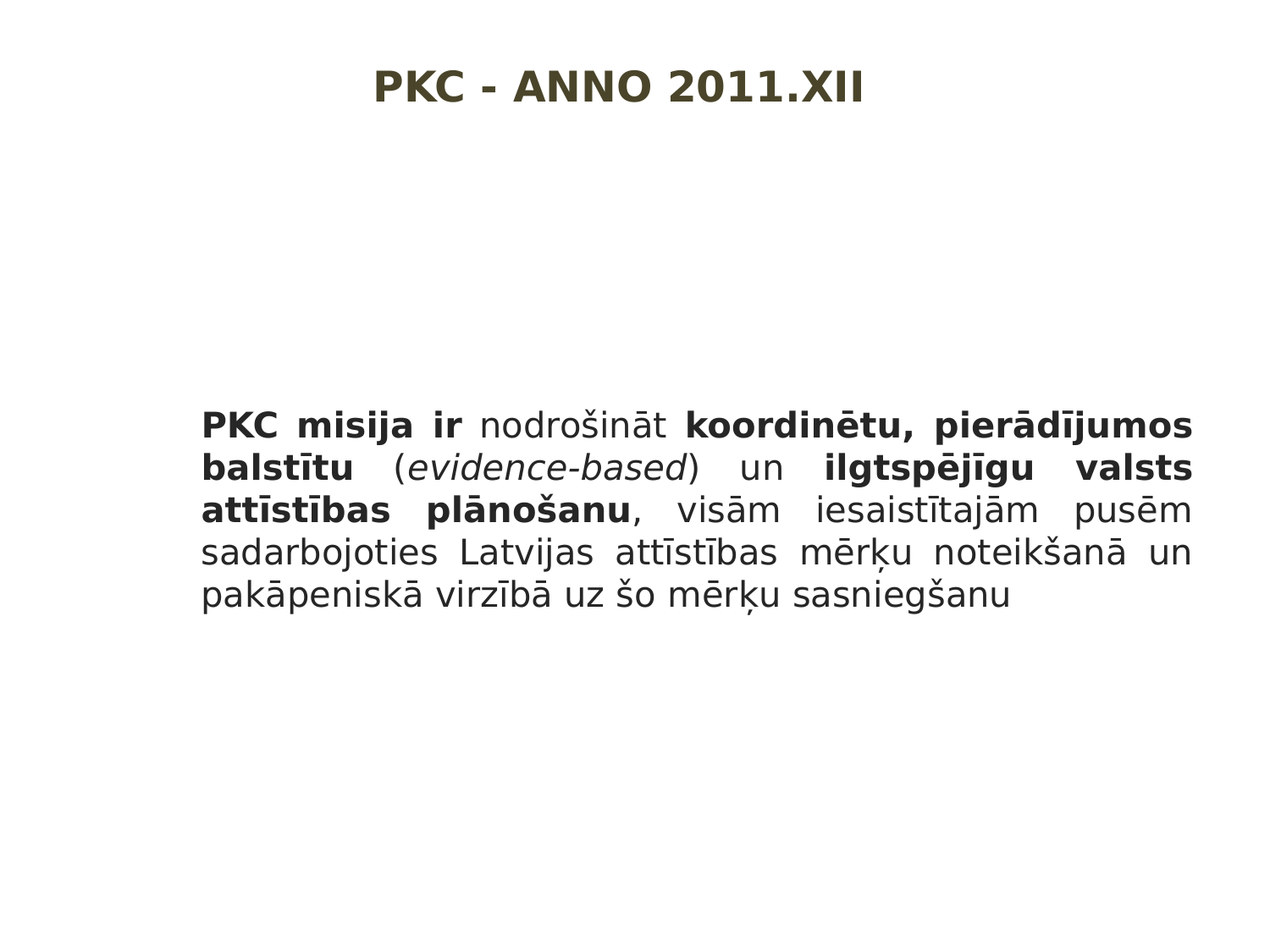

# PKC - ANNO 2011.XII

PKC misija ir nodrošināt koordinētu, pierādījumos balstītu (evidence-based) un ilgtspējīgu valsts attīstības plānošanu, visām iesaistītajām pusēm sadarbojoties Latvijas attīstības mērķu noteikšanā un pakāpeniskā virzībā uz šo mērķu sasniegšanu